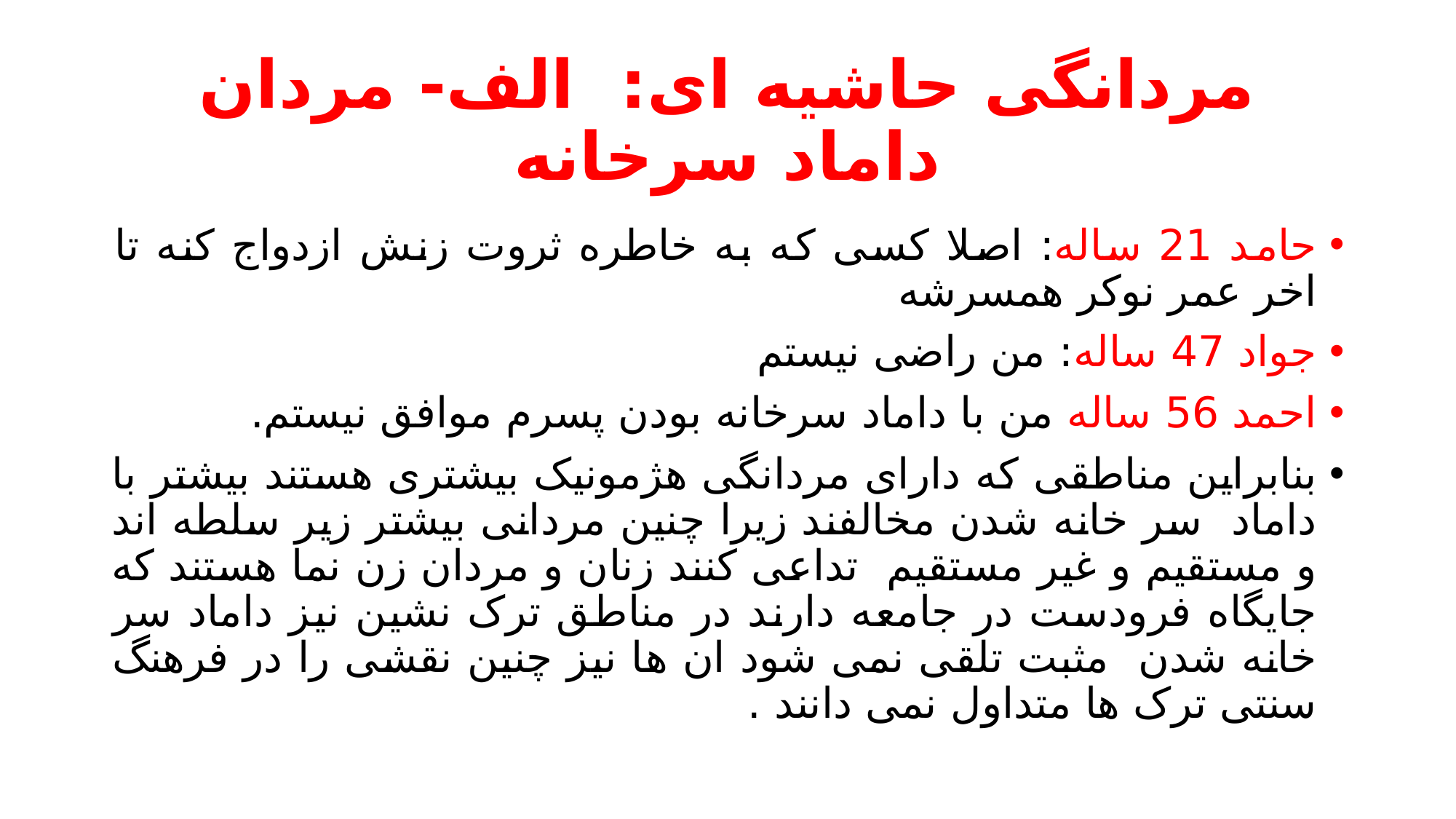

# مردانگی حاشیه ای:  الف- مردان داماد سرخانه
حامد 21 ساله: اصلا کسی که به خاطره ثروت زنش ازدواج کنه تا اخر عمر نوکر همسرشه
جواد 47 ساله: من راضی نیستم
احمد 56 ساله من با داماد سرخانه بودن پسرم موافق نیستم.
بنابراین مناطقی که دارای مردانگی هژمونیک بیشتری هستند بیشتر با داماد  سر خانه شدن مخالفند زیرا چنین مردانی بیشتر زیر سلطه اند و مستقیم و غیر مستقیم  تداعی کنند زنان و مردان زن نما هستند که جایگاه فرودست در جامعه دارند در مناطق ترک نشین نیز داماد سر خانه شدن  مثبت تلقی نمی شود ان ها نیز چنین نقشی را در فرهنگ سنتی ترک ها متداول نمی دانند .